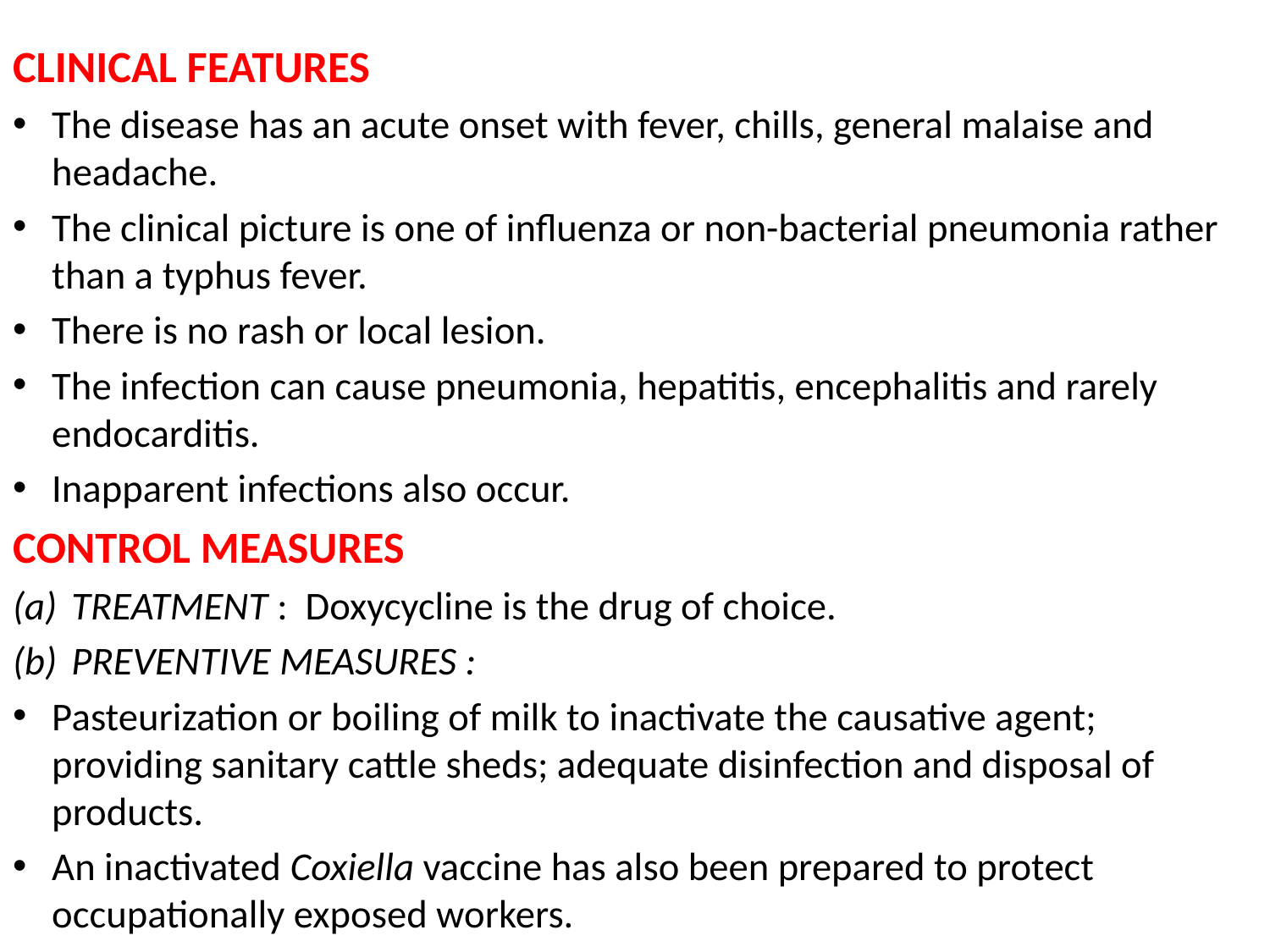

#
CLINICAL FEATURES
The disease has an acute onset with fever, chills, general malaise and headache.
The clinical picture is one of influenza or non-bacterial pneumonia rather than a typhus fever.
There is no rash or local lesion.
The infection can cause pneumonia, hepatitis, encephalitis and rarely endocarditis.
Inapparent infections also occur.
CONTROL MEASURES
TREATMENT :  Doxycycline is the drug of choice.
PREVENTIVE MEASURES :
Pasteurization or boiling of milk to inactivate the causative agent; providing sanitary cattle sheds; adequate disinfection and disposal of products.
An inactivated Coxiella vaccine has also been prepared to protect occupationally exposed workers.